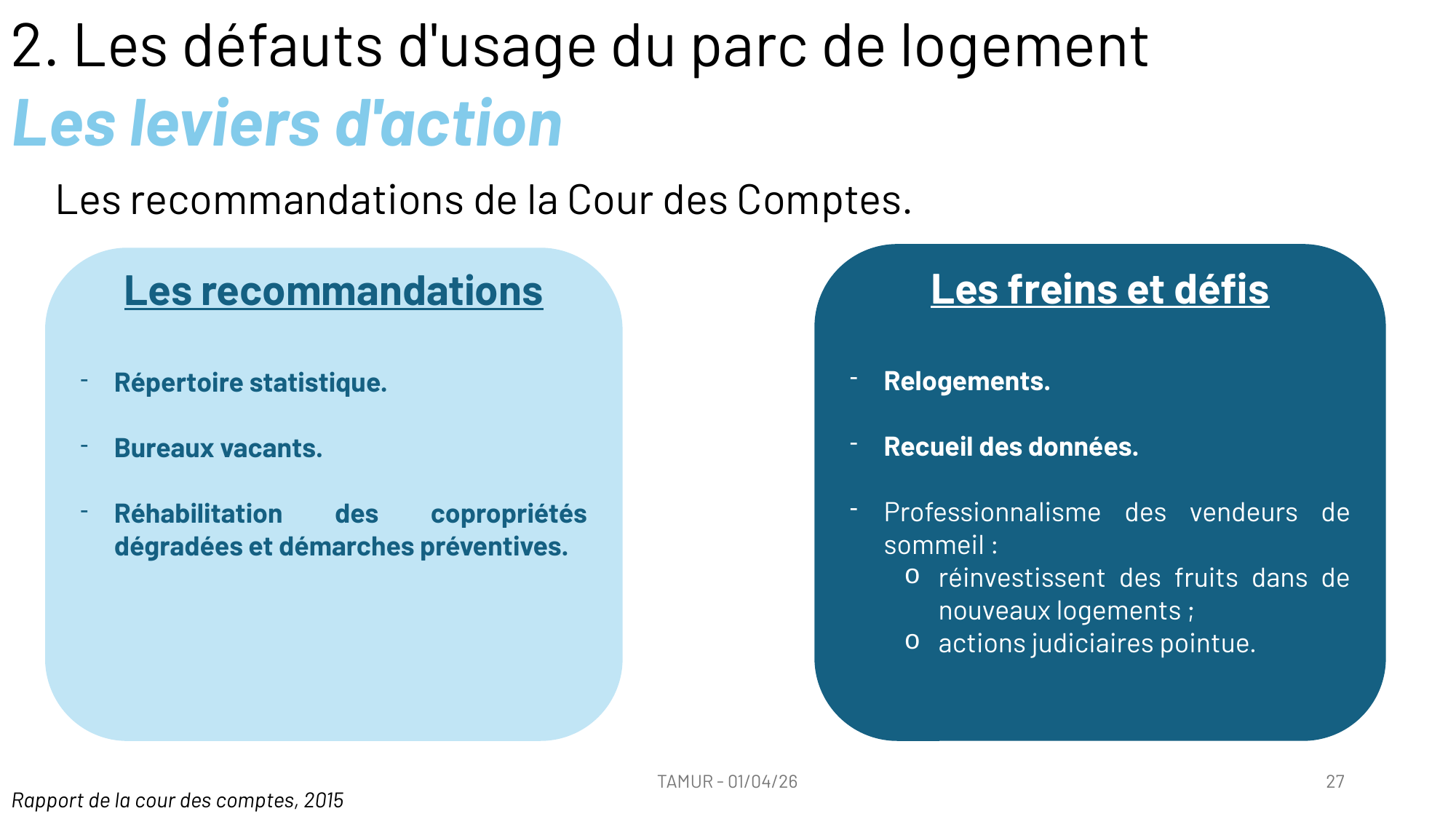

# 2. Les défauts d'usage du parc de logement
Les leviers d'action
Les recommandations de la Cour des Comptes.
Les freins et défis

Relogements.

Recueil des données.

Professionnalisme des vendeurs de sommeil :
réinvestissent des fruits dans de nouveaux logements ;
actions judiciaires pointue.

Les recommandations

Répertoire statistique.

Bureaux vacants.

Réhabilitation des copropriétés dégradées et démarches préventives.

TAMUR - 01/04/26
27
Rapport de la cour des comptes, 2015